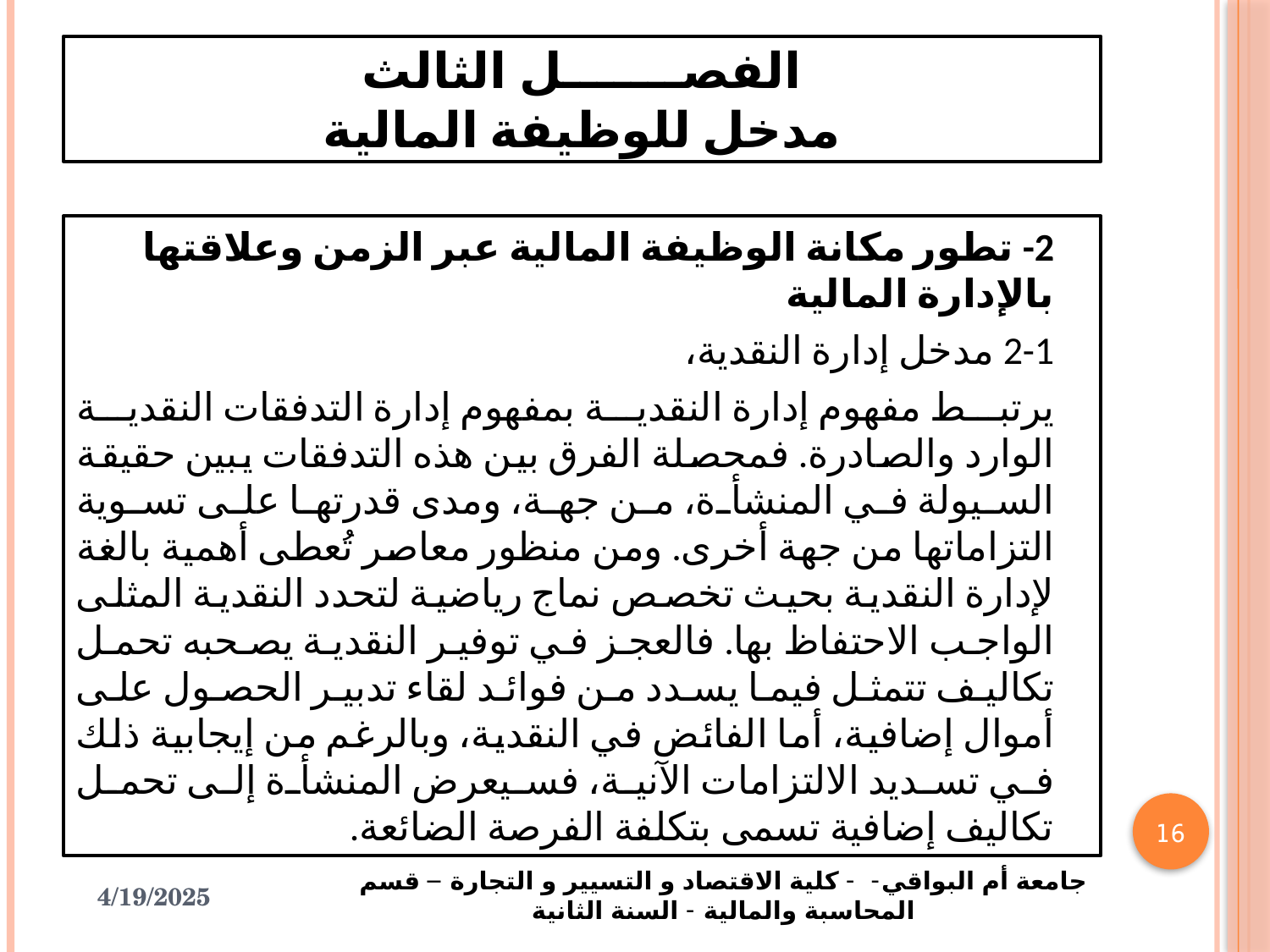

# الفصـــــــل الثالث مدخل للوظيفة المالية
2- تطور مكانة الوظيفة المالية عبر الزمن وعلاقتها بالإدارة المالية
2-1 مدخل إدارة النقدية،
يرتبط مفهوم إدارة النقدية بمفهوم إدارة التدفقات النقدية الوارد والصادرة. فمحصلة الفرق بين هذه التدفقات يبين حقيقة السيولة في المنشأة، من جهة، ومدى قدرتها على تسوية التزاماتها من جهة أخرى. ومن منظور معاصر تُعطى أهمية بالغة لإدارة النقدية بحيث تخصص نماج رياضية لتحدد النقدية المثلى الواجب الاحتفاظ بها. فالعجز في توفير النقدية يصحبه تحمل تكاليف تتمثل فيما يسدد من فوائد لقاء تدبير الحصول على أموال إضافية، أما الفائض في النقدية، وبالرغم من إيجابية ذلك في تسديد الالتزامات الآنية، فسيعرض المنشأة إلى تحمل تكاليف إضافية تسمى بتكلفة الفرصة الضائعة.
16
جامعة أم البواقي-  - كلية الاقتصاد و التسيير و التجارة – قسم المحاسبة والمالية - السنة الثانية
4/19/2025